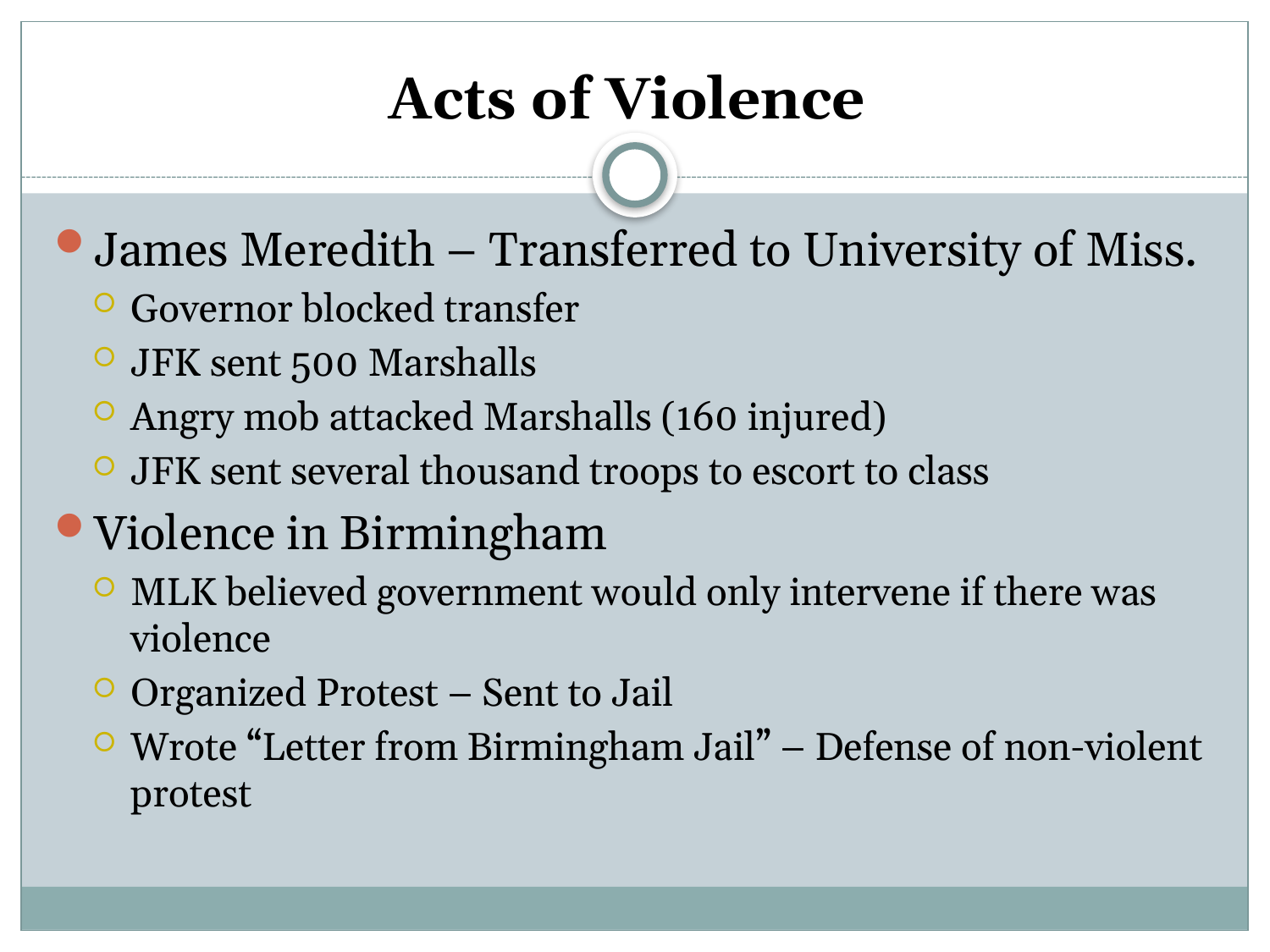

# Acts of Violence
James Meredith – Transferred to University of Miss.
Governor blocked transfer
JFK sent 500 Marshalls
Angry mob attacked Marshalls (160 injured)
JFK sent several thousand troops to escort to class
Violence in Birmingham
MLK believed government would only intervene if there was violence
Organized Protest – Sent to Jail
Wrote “Letter from Birmingham Jail” – Defense of non-violent protest